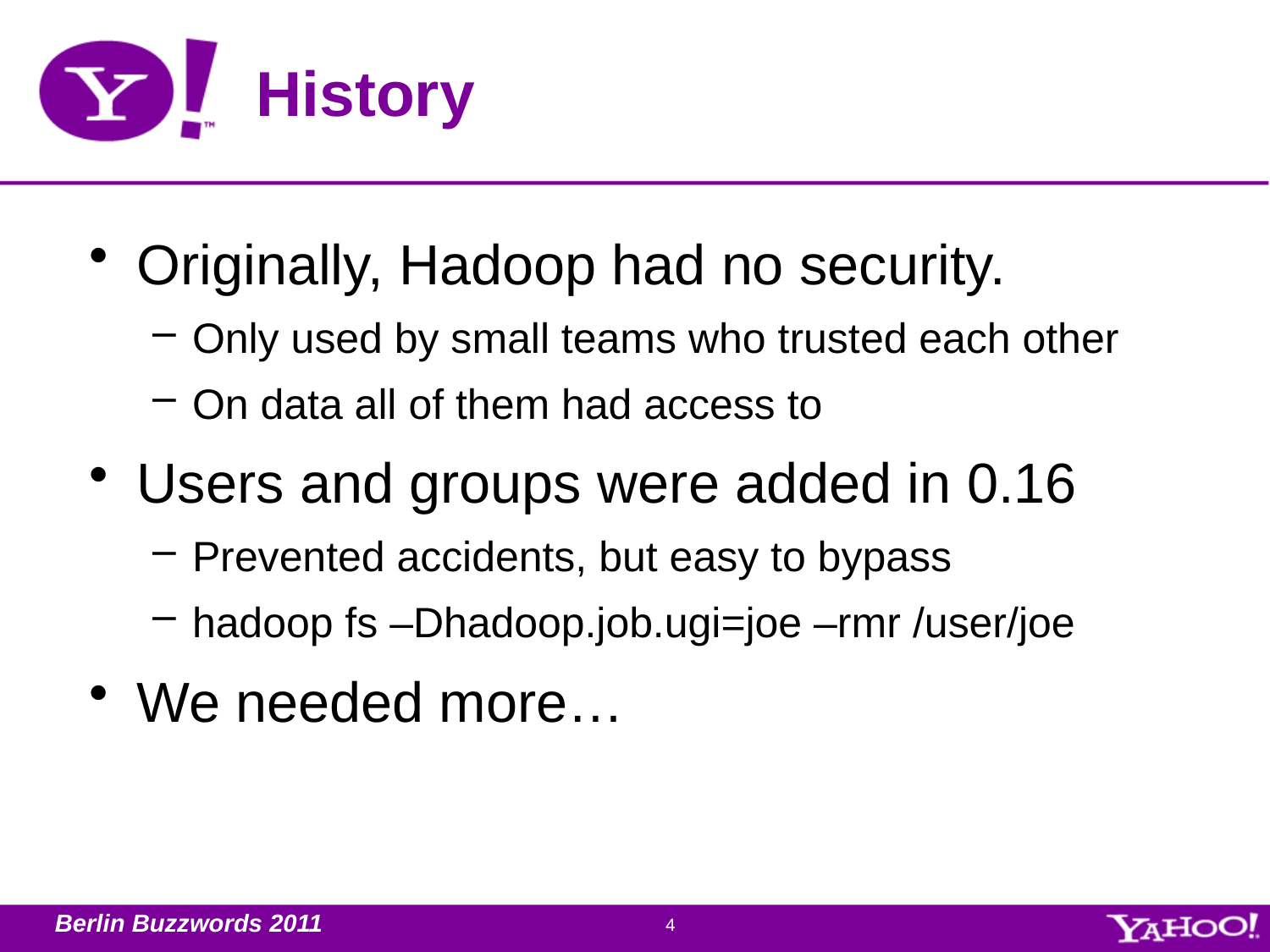

# History
Originally, Hadoop had no security.
Only used by small teams who trusted each other
On data all of them had access to
Users and groups were added in 0.16
Prevented accidents, but easy to bypass
hadoop fs –Dhadoop.job.ugi=joe –rmr /user/joe
We needed more…
4